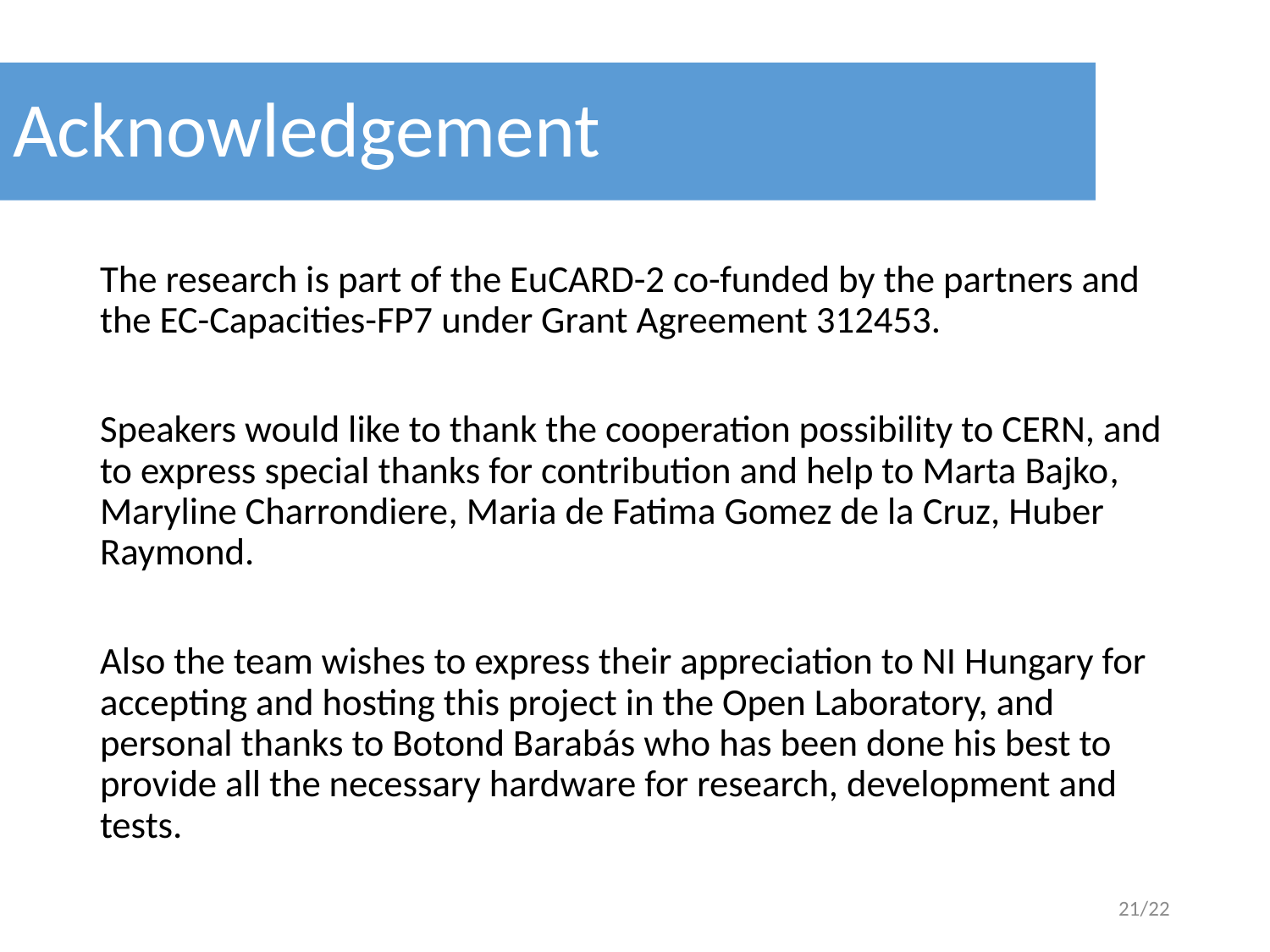

Acknowledgement
The research is part of the EuCARD-2 co-funded by the partners and the EC-Capacities-FP7 under Grant Agreement 312453.

Speakers would like to thank the cooperation possibility to CERN, and to express special thanks for contribution and help to Marta Bajko, Maryline Charrondiere, Maria de Fatima Gomez de la Cruz, Huber Raymond.

Also the team wishes to express their appreciation to NI Hungary for accepting and hosting this project in the Open Laboratory, and personal thanks to Botond Barabás who has been done his best to provide all the necessary hardware for research, development and tests.

21/22